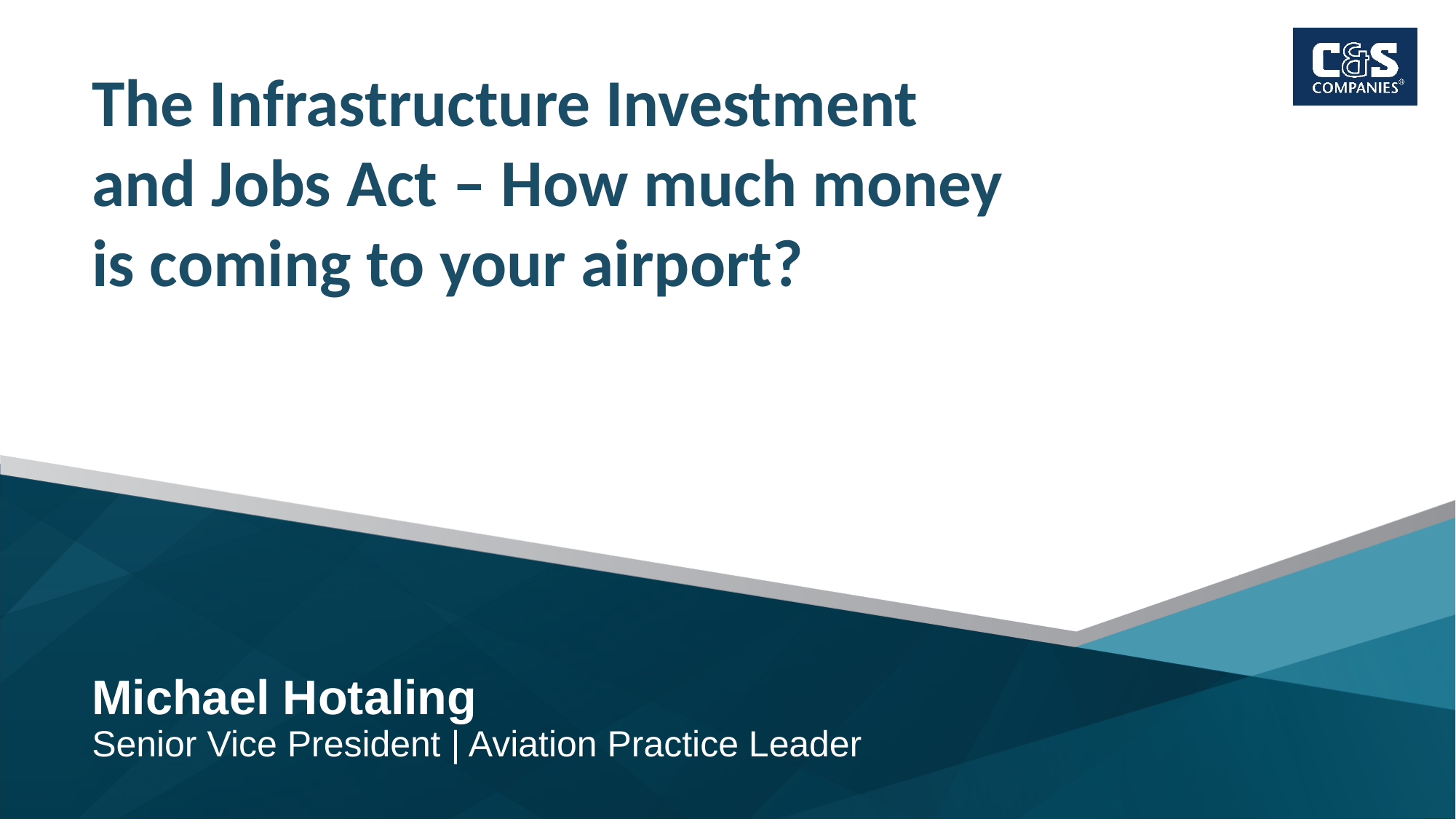

The Infrastructure Investment and Jobs Act – How much money is coming to your airport?
# Michael Hotaling Senior Vice President | Aviation Practice Leader